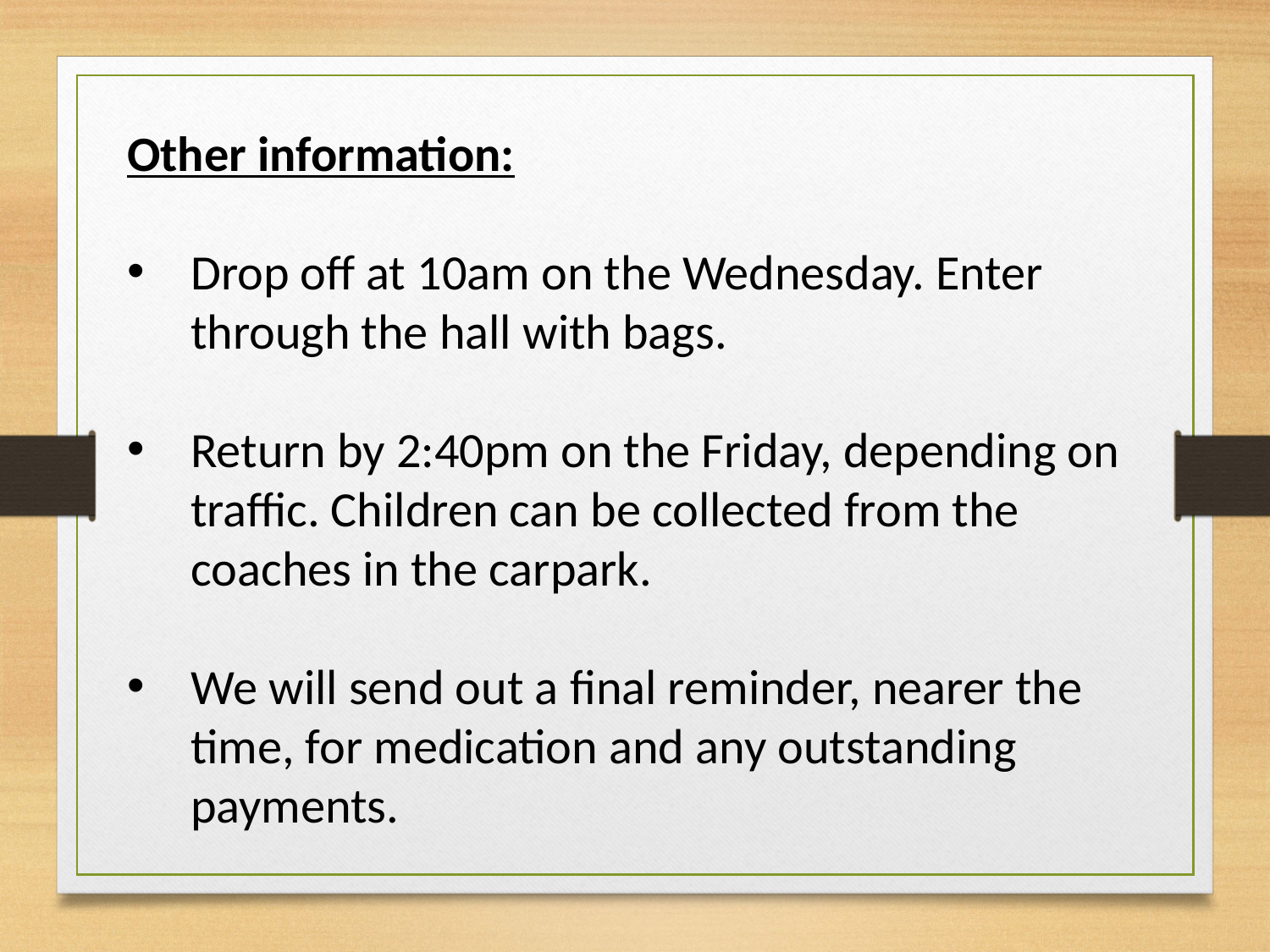

Other information:

Drop off at 10am on the Wednesday. Enter through the hall with bags.

Return by 2:40pm on the Friday, depending on traffic. Children can be collected from the coaches in the carpark.

We will send out a final reminder, nearer the time, for medication and any outstanding payments.